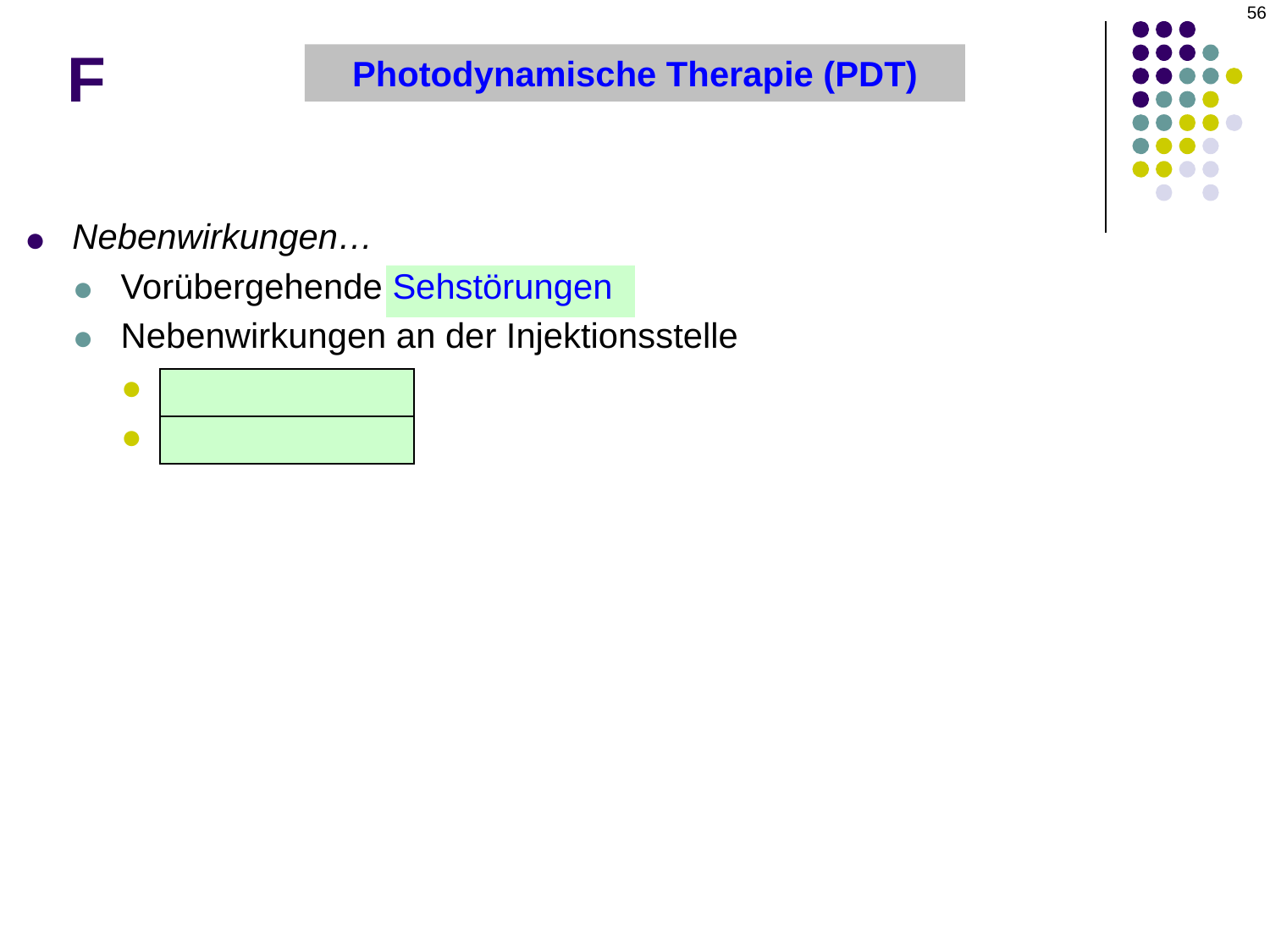

56
# F
Photodynamische Therapie (PDT)
Nebenwirkungen…
Vorübergehende Sehstörungen
Nebenwirkungen an der Injektionsstelle
Hautausschlag
Extravasation